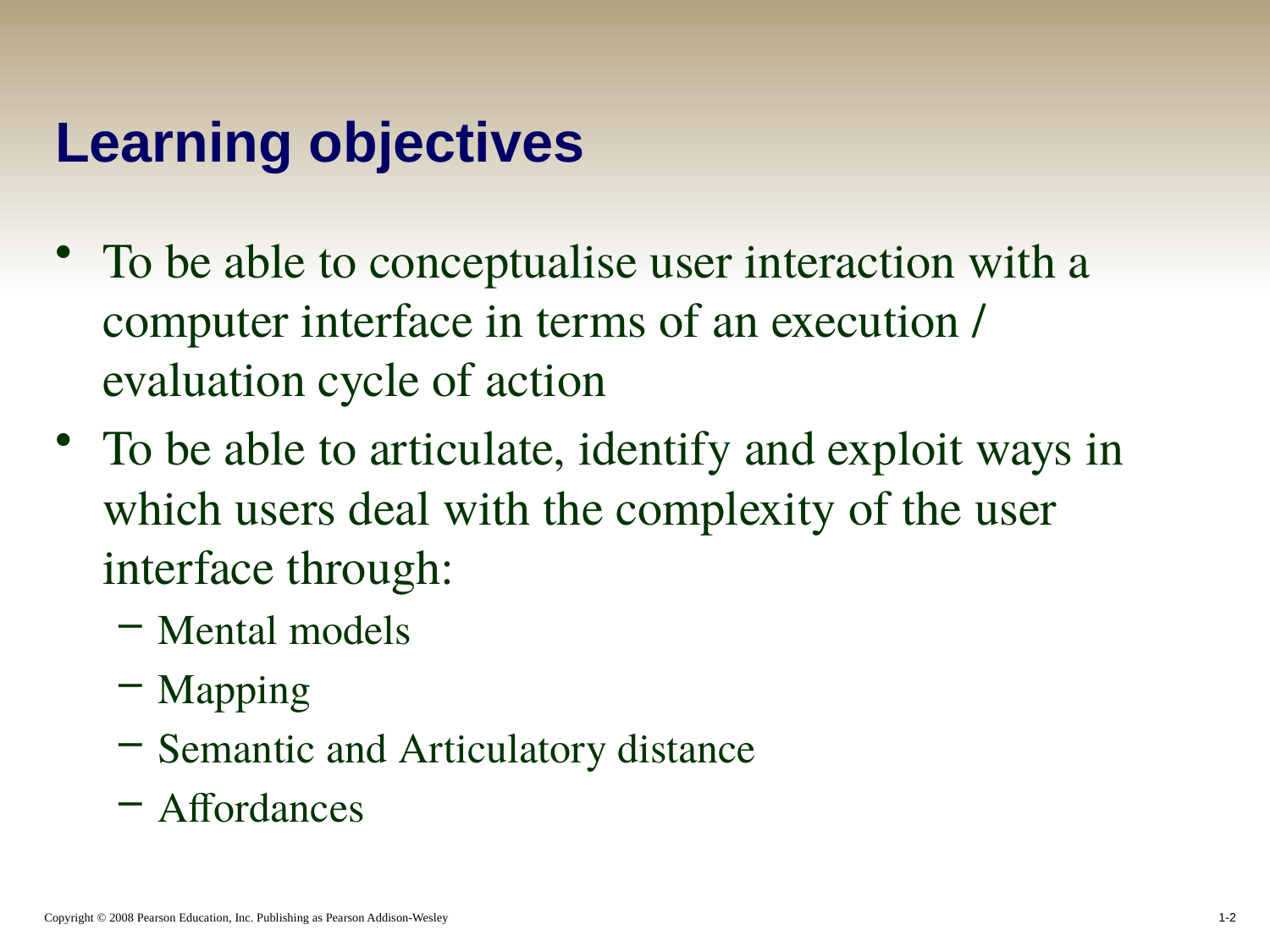

# Learning objectives
To be able to conceptualise user interaction with a computer interface in terms of an execution / evaluation cycle of action
To be able to articulate, identify and exploit ways in which users deal with the complexity of the user interface through:
Mental models
Mapping
Semantic and Articulatory distance
Affordances
1-2